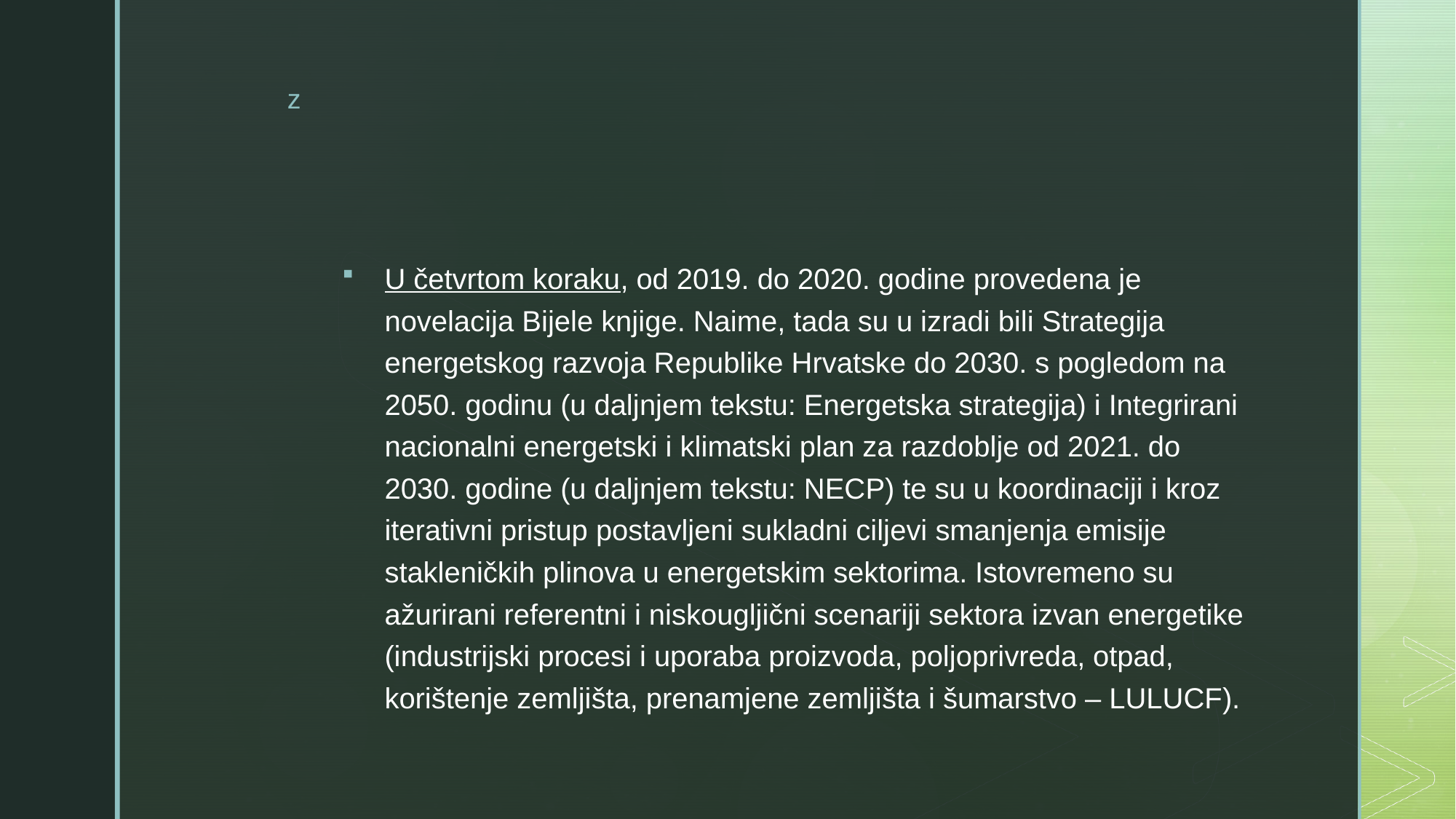

#
U četvrtom koraku, od 2019. do 2020. godine provedena je novelacija Bijele knjige. Naime, tada su u izradi bili Strategija energetskog razvoja Republike Hrvatske do 2030. s pogledom na 2050. godinu (u daljnjem tekstu: Energetska strategija) i Integrirani nacionalni energetski i klimatski plan za razdoblje od 2021. do 2030. godine (u daljnjem tekstu: NECP) te su u koordinaciji i kroz iterativni pristup postavljeni sukladni ciljevi smanjenja emisije stakleničkih plinova u energetskim sektorima. Istovremeno su ažurirani referentni i niskougljični scenariji sektora izvan energetike (industrijski procesi i uporaba proizvoda, poljoprivreda, otpad, korištenje zemljišta, prenamjene zemljišta i šumarstvo – LULUCF).